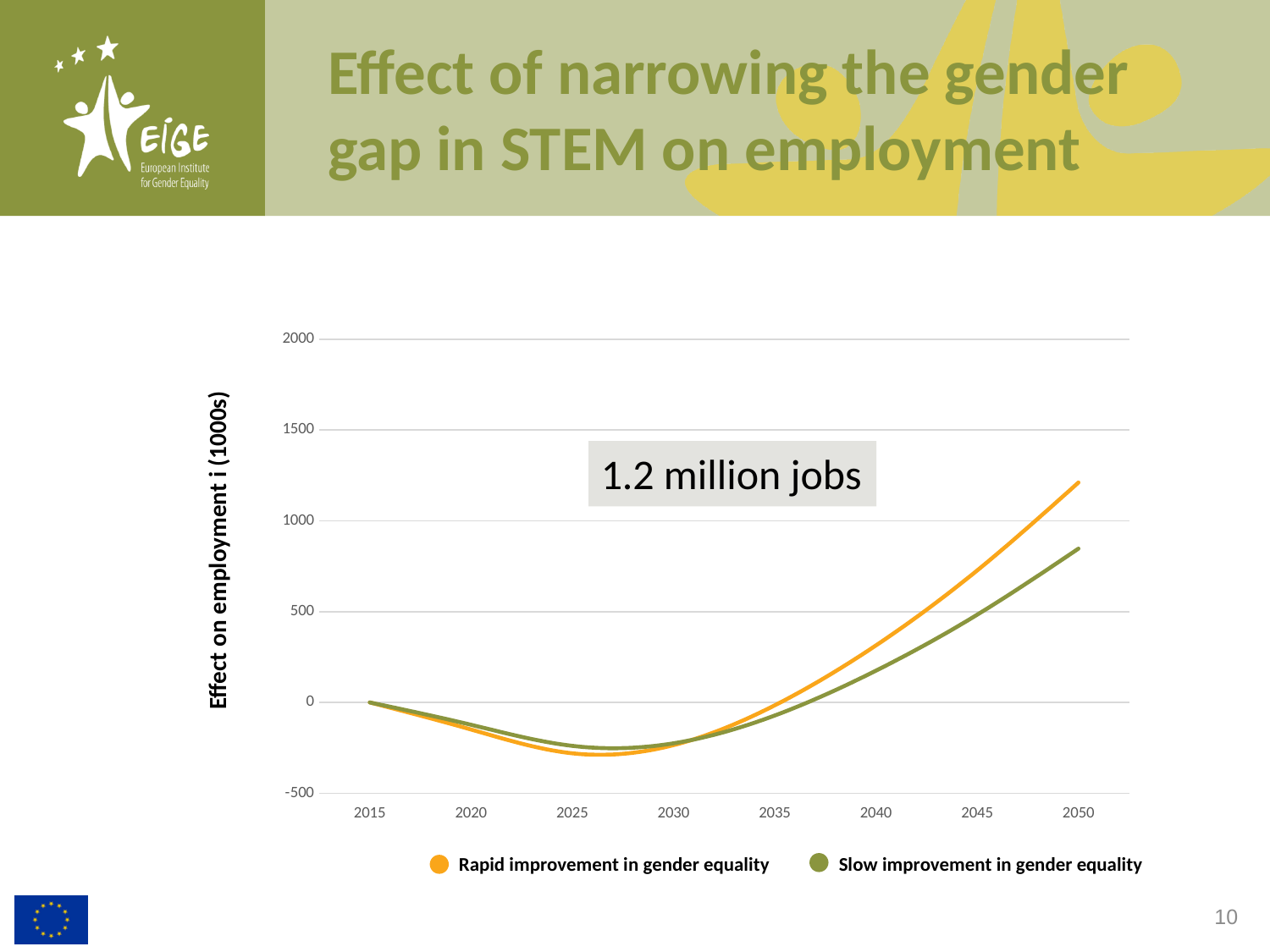

# Effect of narrowing the gender gap in STEM on employment

### Chart

| Category | Slide 33 (STEM) | Slide 33 (STEM) |
|---|---|---|
| 2015 | 0.0 | 0.0 |
| 2020 | -149.0 | -123.0 |
| 2025 | -280.0 | -239.0 |
| 2030 | -235.0 | -225.0 |
| 2035 | -16.0 | -72.0 |
| 2040 | 314.0 | 175.0 |
| 2045 | 727.0 | 483.0 |
| 2050 | 1211.0 | 847.0 |
1.2 million jobs
Effect on employment i (1000s)
Rapid improvement in gender equality
Slow improvement in gender equality